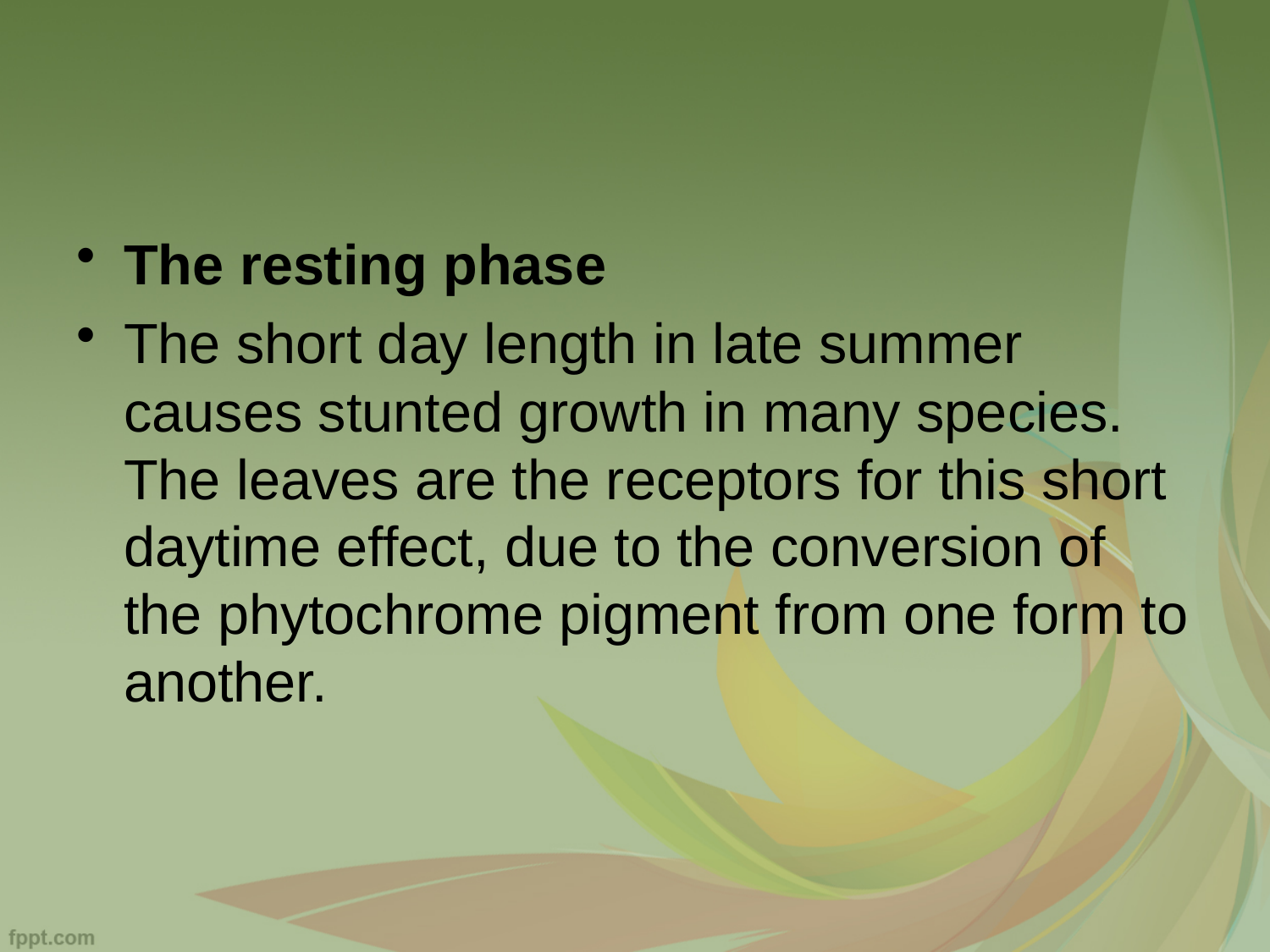

#
The resting phase
The short day length in late summer causes stunted growth in many species. The leaves are the receptors for this short daytime effect, due to the conversion of the phytochrome pigment from one form to another.